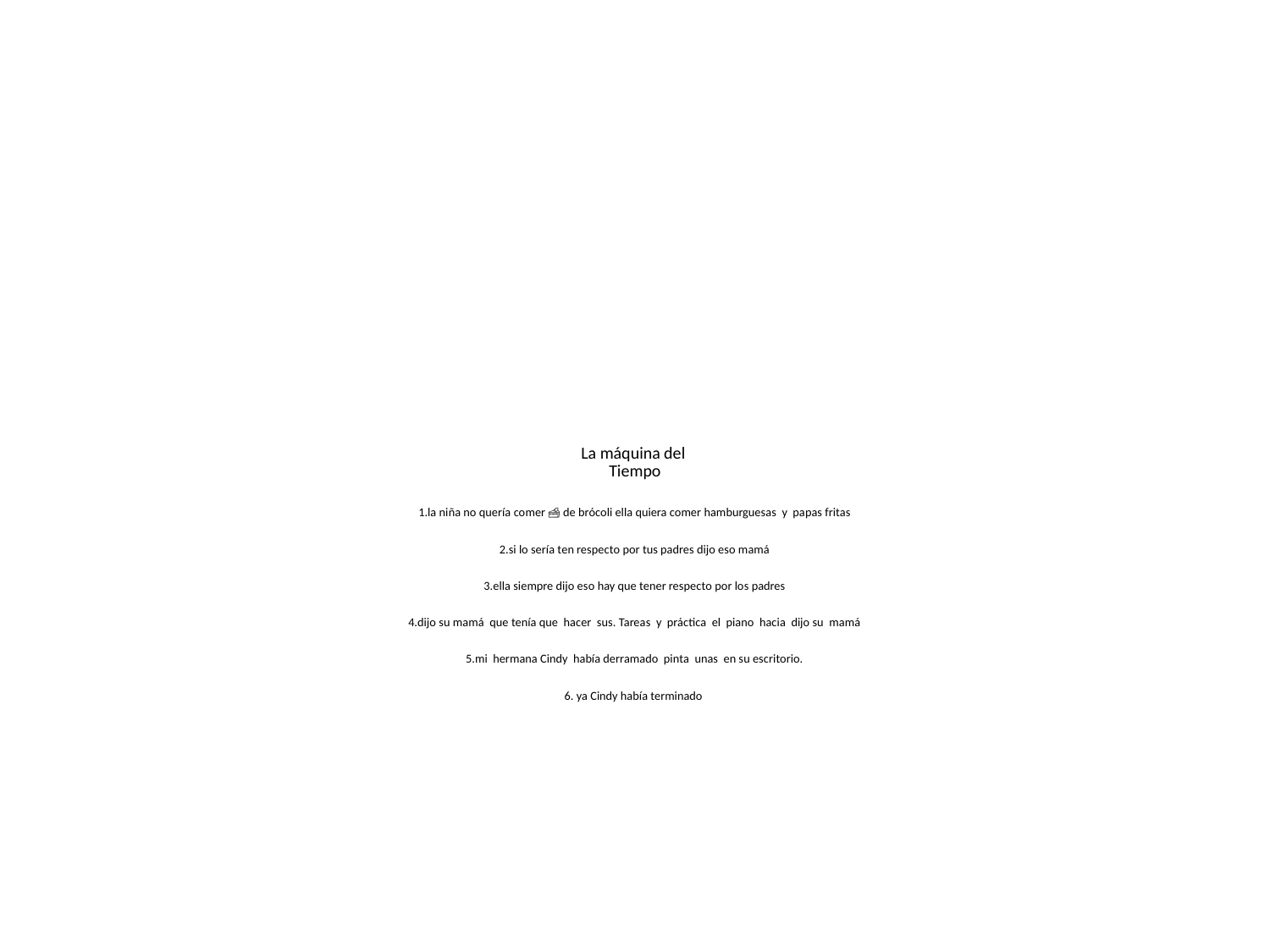

# La máquina del Tiempo
1.la niña no quería comer 🍰 de brócoli ella quiera comer hamburguesas  y  papas fritas

2.si lo sería ten respecto por tus padres dijo eso mamá

3.ella siempre dijo eso hay que tener respecto por los padres

4.dijo su mamá  que tenía que  hacer  sus. Tareas  y  práctica  el  piano  hacia  dijo su  mamá

5.mi  hermana Cindy  había derramado  pinta  unas  en su escritorio.

6. ya Cindy había terminado